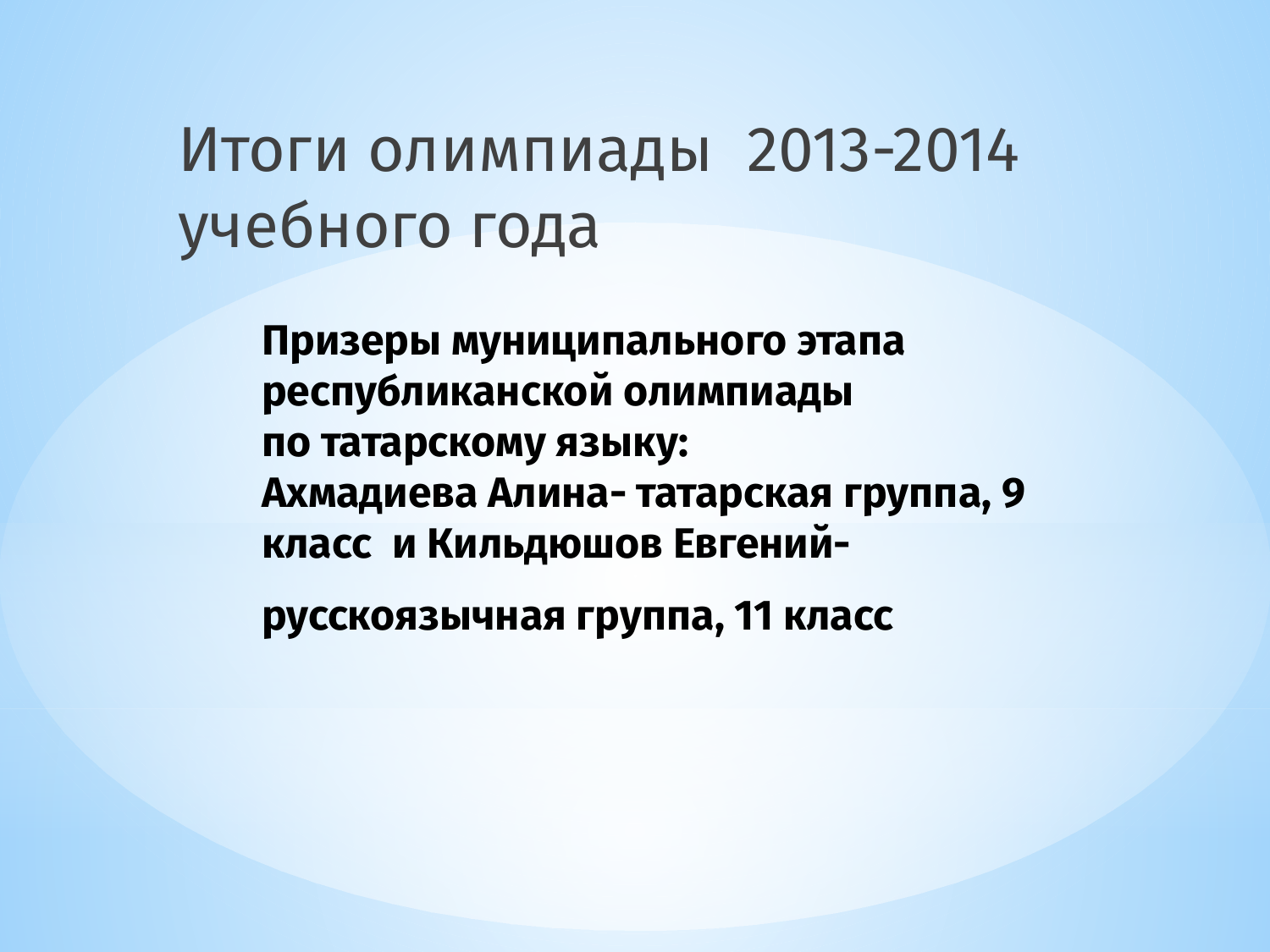

Итоги олимпиады  2013-2014 учебного года
# Призеры муниципального этапа республиканской олимпиады по татарскому языку: Ахмадиева Алина- татарская группа, 9 класс  и Кильдюшов Евгений- русскоязычная группа, 11 класс